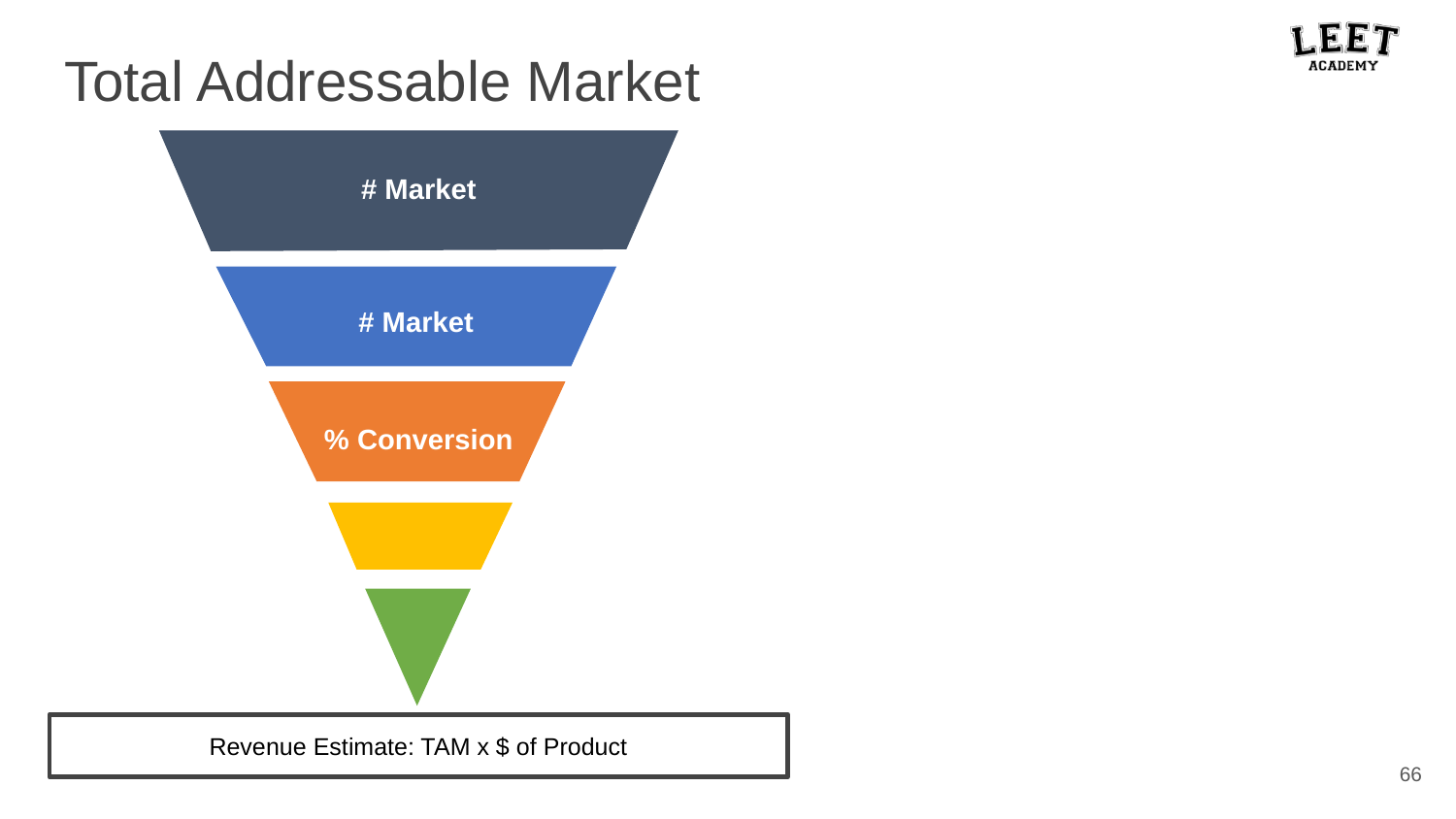

# Total Addressable Market

# Market

# Market

% Conversion

Revenue Estimate: TAM x $ of Product
66